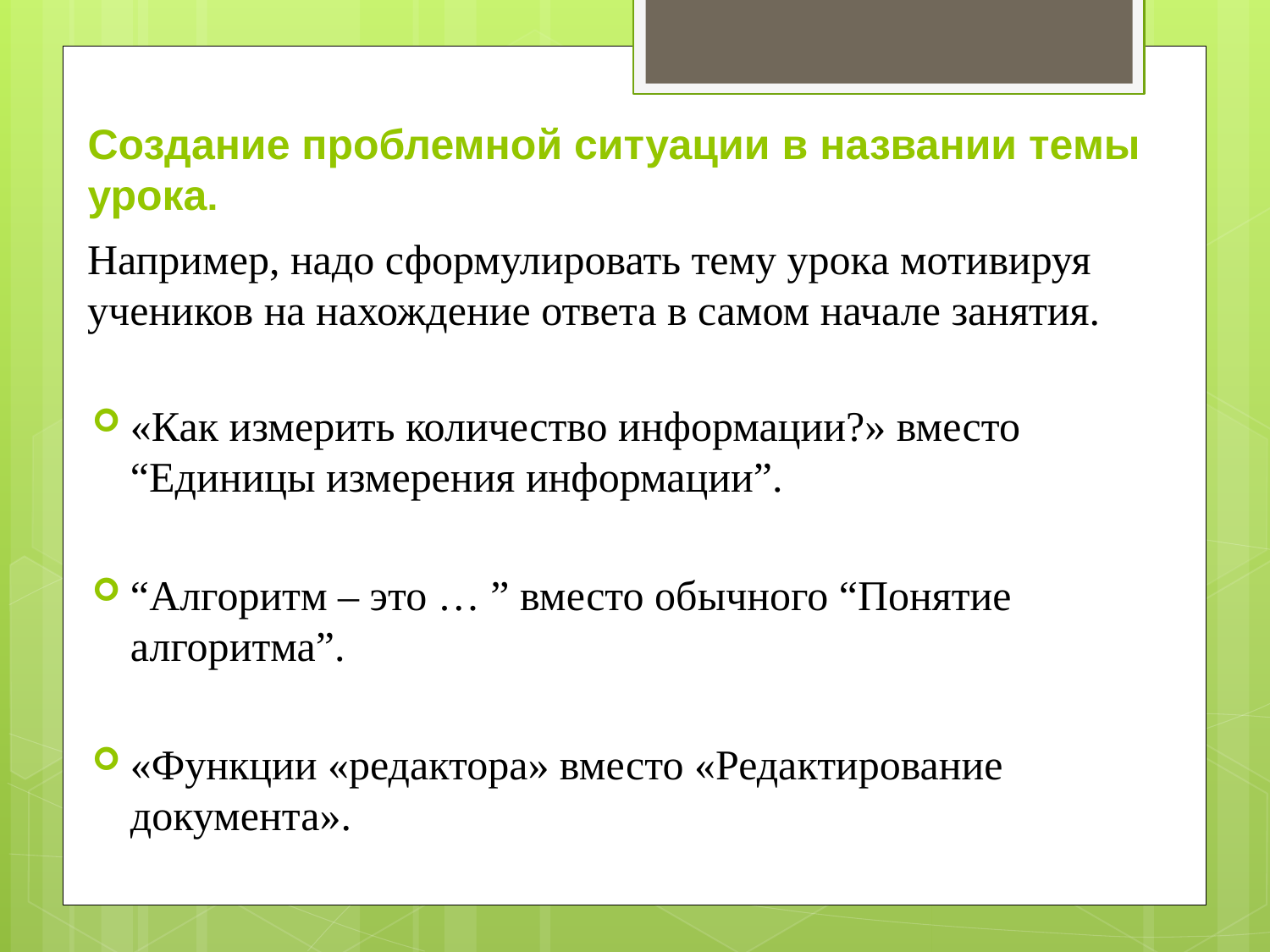

# Создание проблемной ситуации в названии темы урока.
Например, надо сформулировать тему урока мотивируя учеников на нахождение ответа в самом начале занятия.

«Как измерить количество информации?» вместо “Единицы измерения информации”.

“Алгоритм – это … ” вместо обычного “Понятие алгоритма”.

«Функции «редактора» вместо «Редактирование документа».